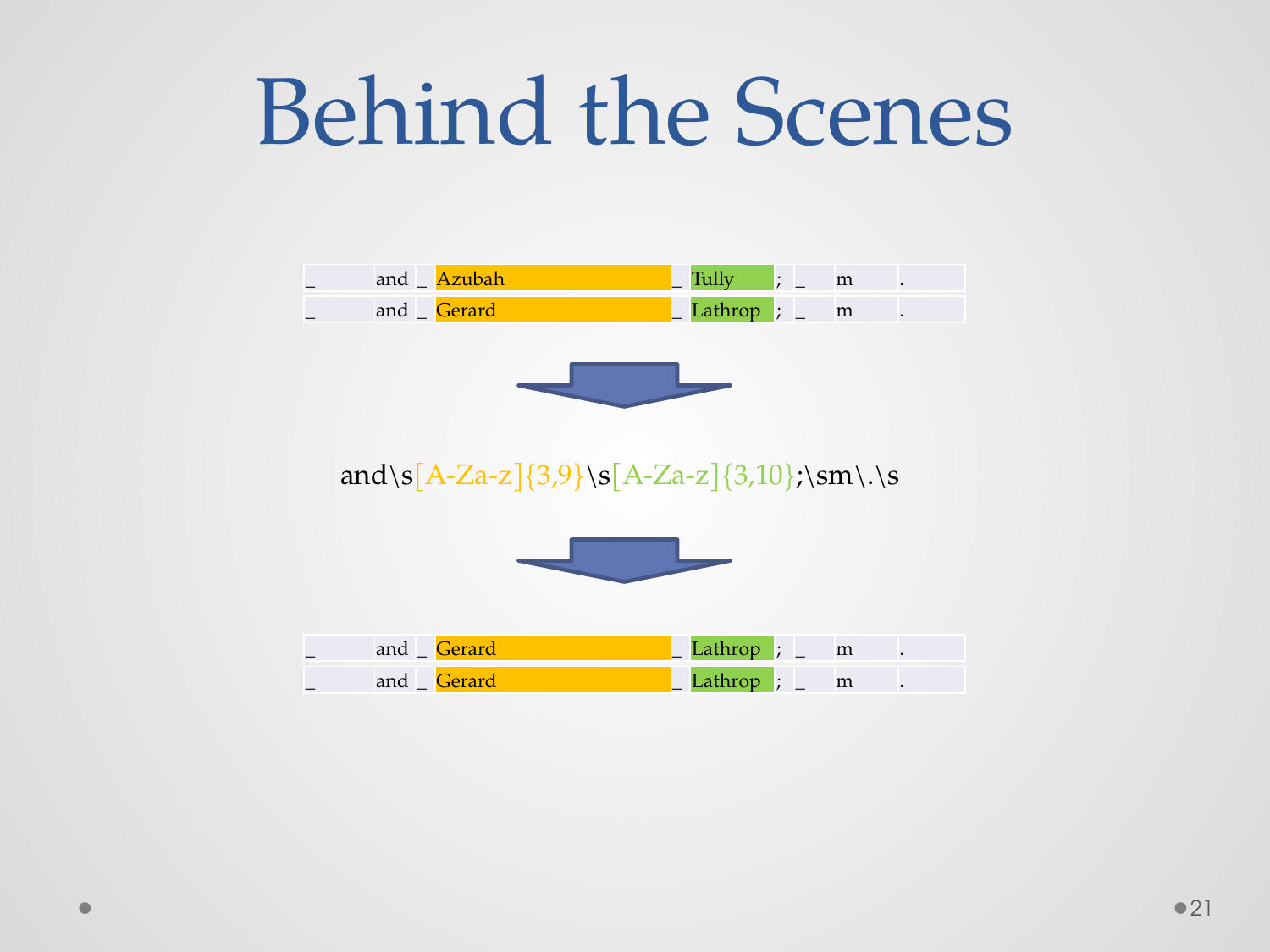

# Behind the Scenes
| \_ | and | \_ | Azubah | \_ | Tully | ; | \_ | m | . |
| --- | --- | --- | --- | --- | --- | --- | --- | --- | --- |
| \_ | and | \_ | Gerard | \_ | Lathrop | ; | \_ | m | . |
| --- | --- | --- | --- | --- | --- | --- | --- | --- | --- |

and\s[A-Za-z]{3,9}\s[A-Za-z]{3,10};\sm\.\s

| \_ | and | \_ | Gerard | \_ | Lathrop | ; | \_ | m | . |
| --- | --- | --- | --- | --- | --- | --- | --- | --- | --- |
| \_ | and | \_ | Gerard | \_ | Lathrop | ; | \_ | m | . |
| --- | --- | --- | --- | --- | --- | --- | --- | --- | --- |
21